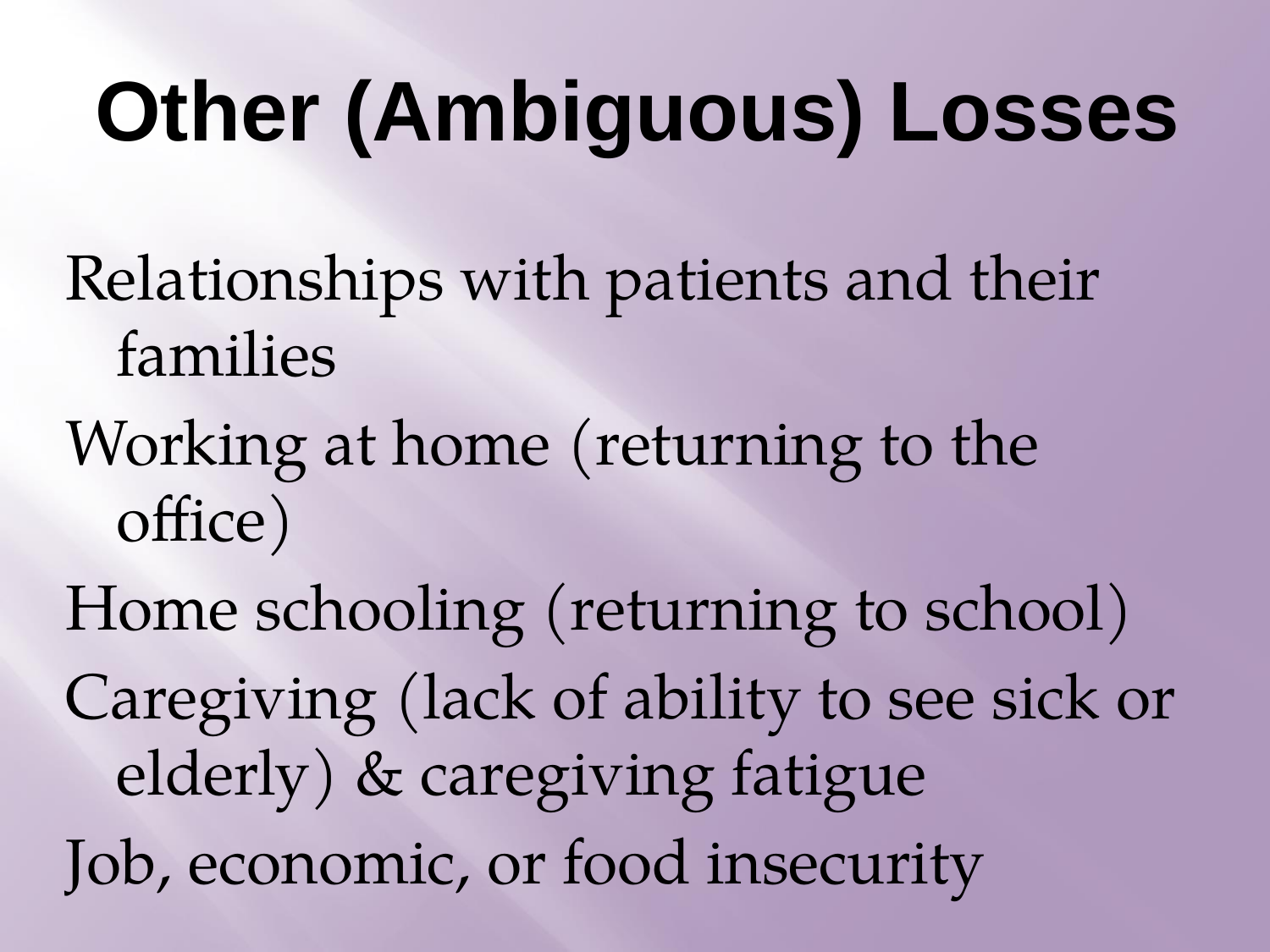

# Other (Ambiguous) Losses
Relationships with patients and their families
Working at home (returning to the office)
Home schooling (returning to school)
Caregiving (lack of ability to see sick or elderly) & caregiving fatigue
Job, economic, or food insecurity